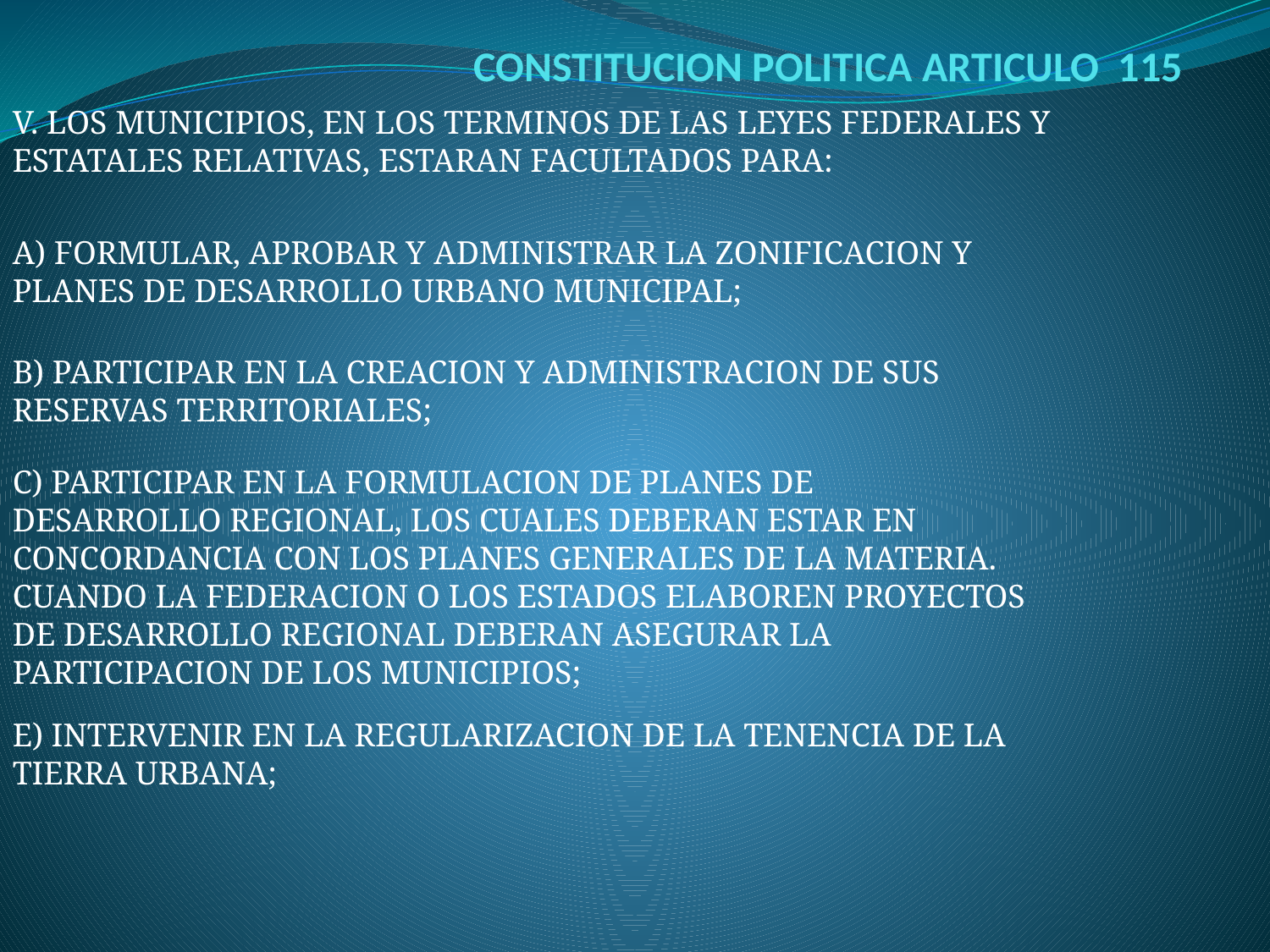

# CONSTITUCION POLITICA ARTICULO  115
V. LOS MUNICIPIOS, EN LOS TERMINOS DE LAS LEYES FEDERALES Y ESTATALES RELATIVAS, ESTARAN FACULTADOS PARA:
A) FORMULAR, APROBAR Y ADMINISTRAR LA ZONIFICACION Y PLANES DE DESARROLLO URBANO MUNICIPAL;
B) PARTICIPAR EN LA CREACION Y ADMINISTRACION DE SUS RESERVAS TERRITORIALES;
C) PARTICIPAR EN LA FORMULACION DE PLANES DE DESARROLLO REGIONAL, LOS CUALES DEBERAN ESTAR EN CONCORDANCIA CON LOS PLANES GENERALES DE LA MATERIA. CUANDO LA FEDERACION O LOS ESTADOS ELABOREN PROYECTOS DE DESARROLLO REGIONAL DEBERAN ASEGURAR LA PARTICIPACION DE LOS MUNICIPIOS;
E) INTERVENIR EN LA REGULARIZACION DE LA TENENCIA DE LA TIERRA URBANA;